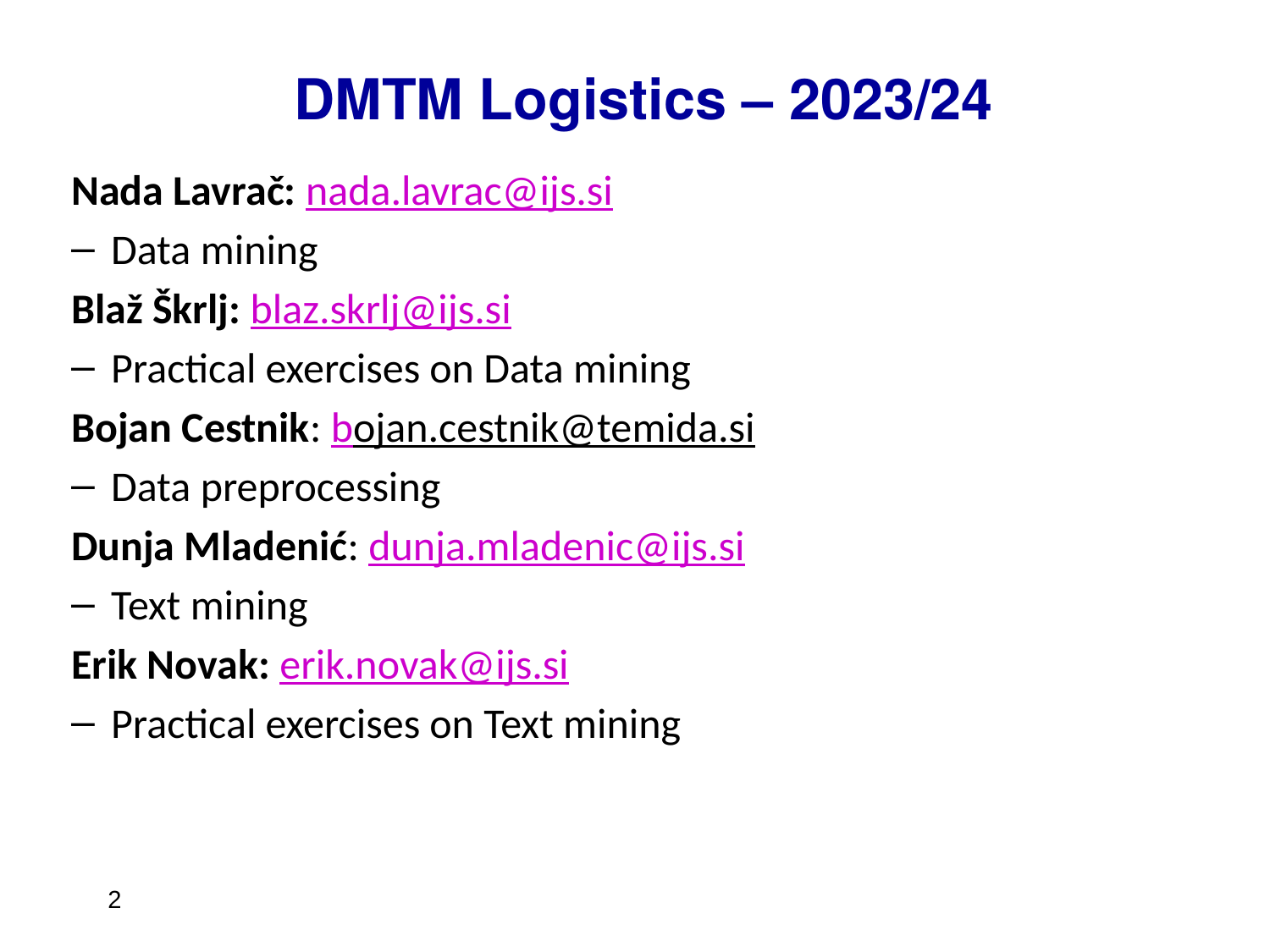

2
# DMTM Logistics – 2023/24
Nada Lavrač: nada.lavrac@ijs.si
Data mining
Blaž Škrlj: blaz.skrlj@ijs.si
Practical exercises on Data mining
Bojan Cestnik: bojan.cestnik@temida.si
Data preprocessing
Dunja Mladenić: dunja.mladenic@ijs.si
Text mining
Erik Novak: erik.novak@ijs.si
Practical exercises on Text mining